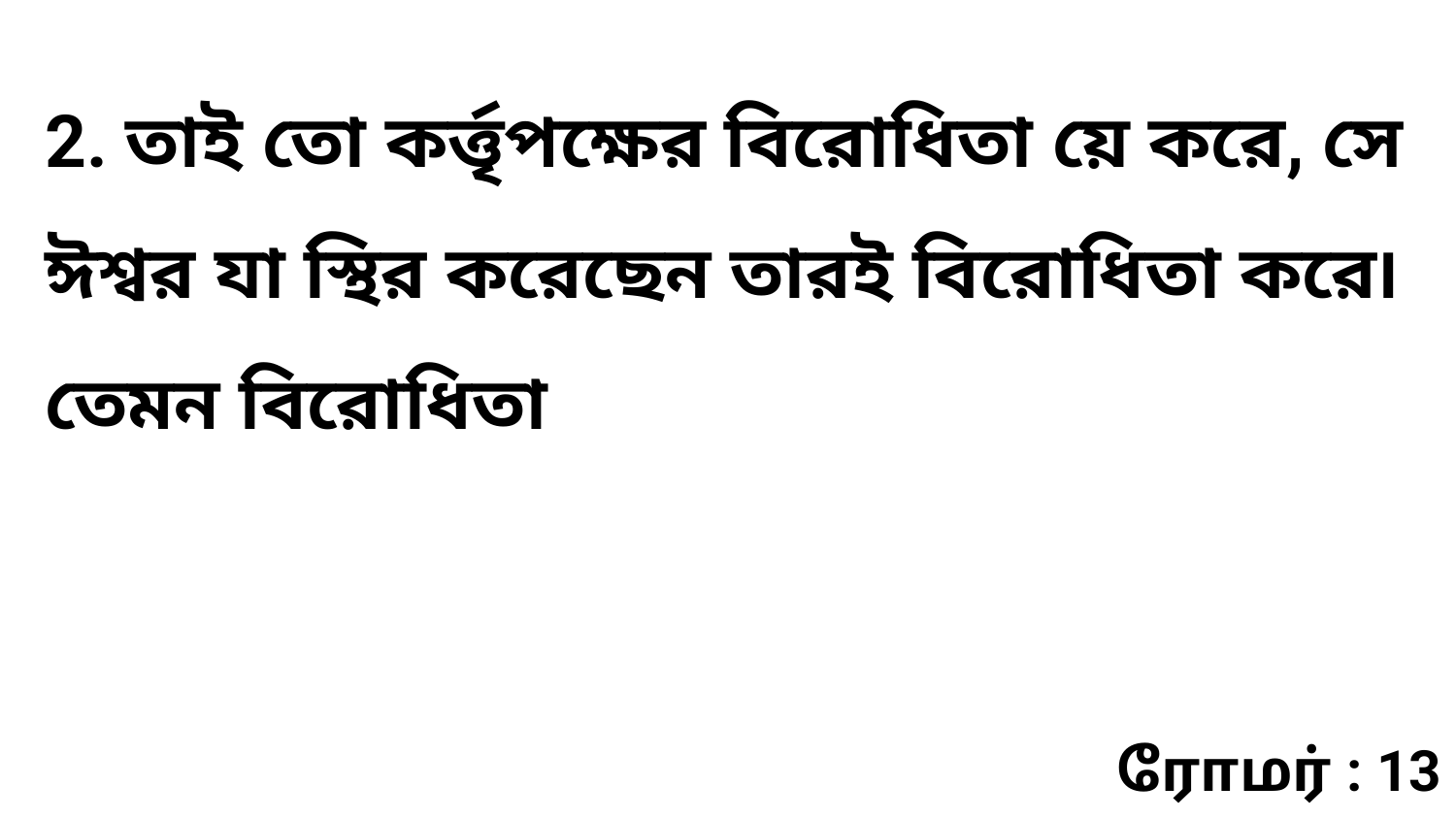

2. তাই তো কর্ত্তৃপক্ষের বিরোধিতা য়ে করে, সে ঈশ্বর যা স্থির করেছেন তারই বিরোধিতা করে৷ তেমন বিরোধিতা
ரோமர் : 13